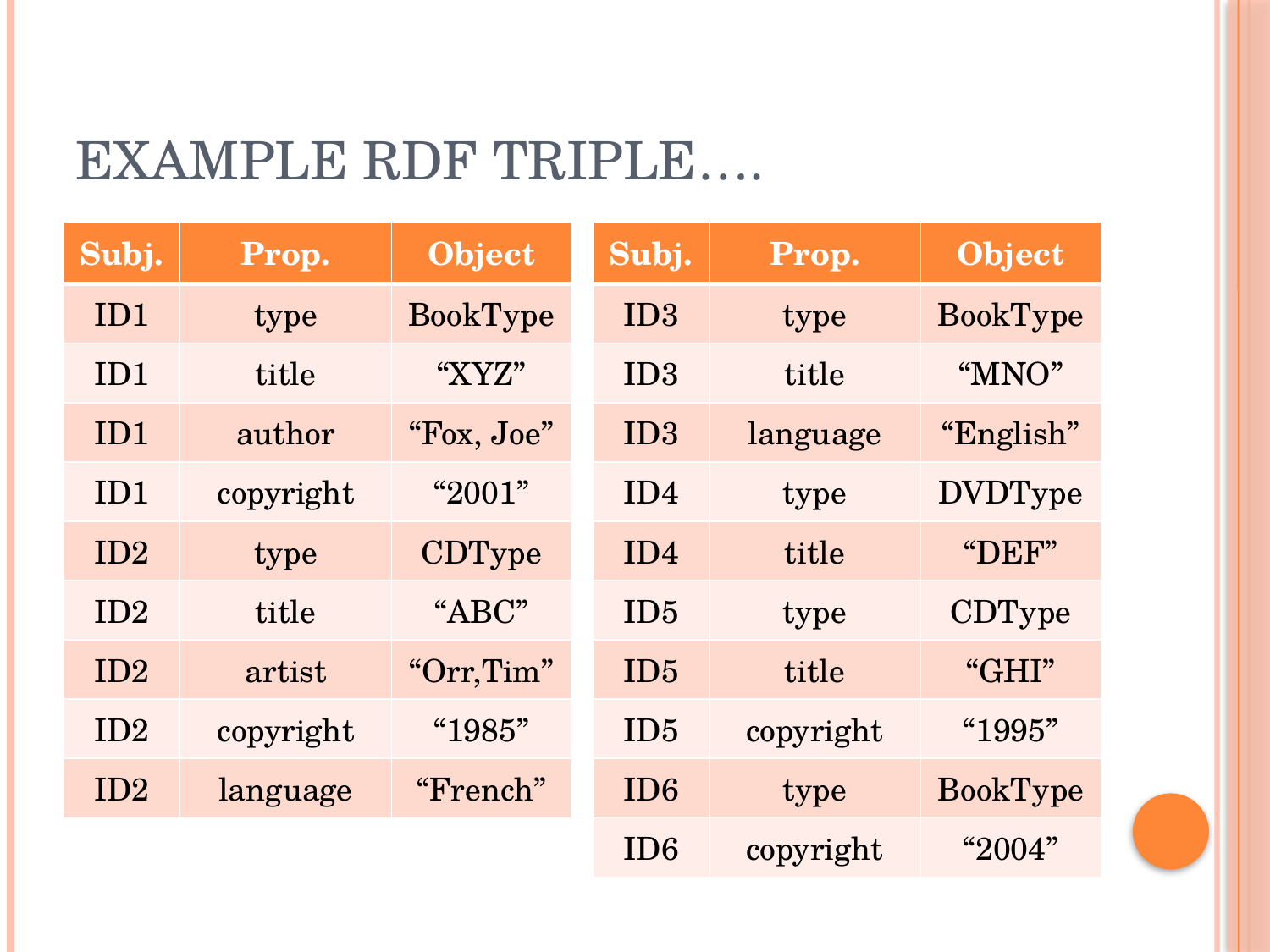

# Example rdf triple….
| Subj. | Prop. | Object |
| --- | --- | --- |
| ID1 | type | BookType |
| ID1 | title | “XYZ” |
| ID1 | author | “Fox, Joe” |
| ID1 | copyright | “2001” |
| ID2 | type | CDType |
| ID2 | title | “ABC” |
| ID2 | artist | “Orr,Tim” |
| ID2 | copyright | “1985” |
| ID2 | language | “French” |
| Subj. | Prop. | Object |
| --- | --- | --- |
| ID3 | type | BookType |
| ID3 | title | “MNO” |
| ID3 | language | “English” |
| ID4 | type | DVDType |
| ID4 | title | “DEF” |
| ID5 | type | CDType |
| ID5 | title | “GHI” |
| ID5 | copyright | “1995” |
| ID6 | type | BookType |
| ID6 | copyright | “2004” |